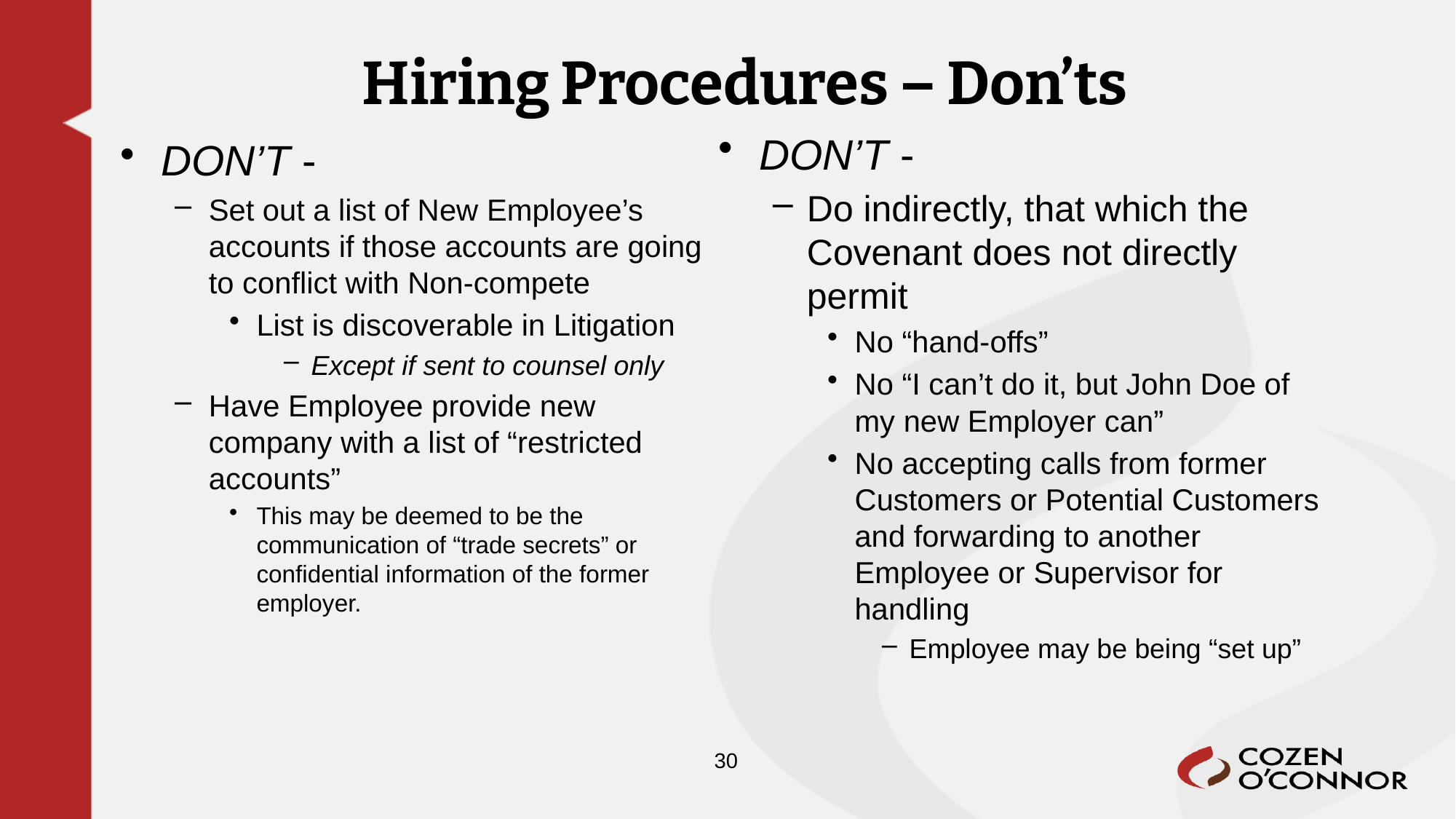

# Hiring Procedures – Don’ts
DON’T -
Do indirectly, that which the  Covenant does not directly permit
No “hand-offs”
No “I can’t do it, but John Doe of my new Employer can”
No accepting calls from former Customers or Potential Customers and forwarding to another Employee or Supervisor for handling
Employee may be being “set up”
DON’T -
Set out a list of New Employee’s accounts if those accounts are going to conflict with Non-compete
List is discoverable in Litigation
Except if sent to counsel only
Have Employee provide new company with a list of “restricted accounts”
This may be deemed to be the communication of “trade secrets” or confidential information of the former employer.
30